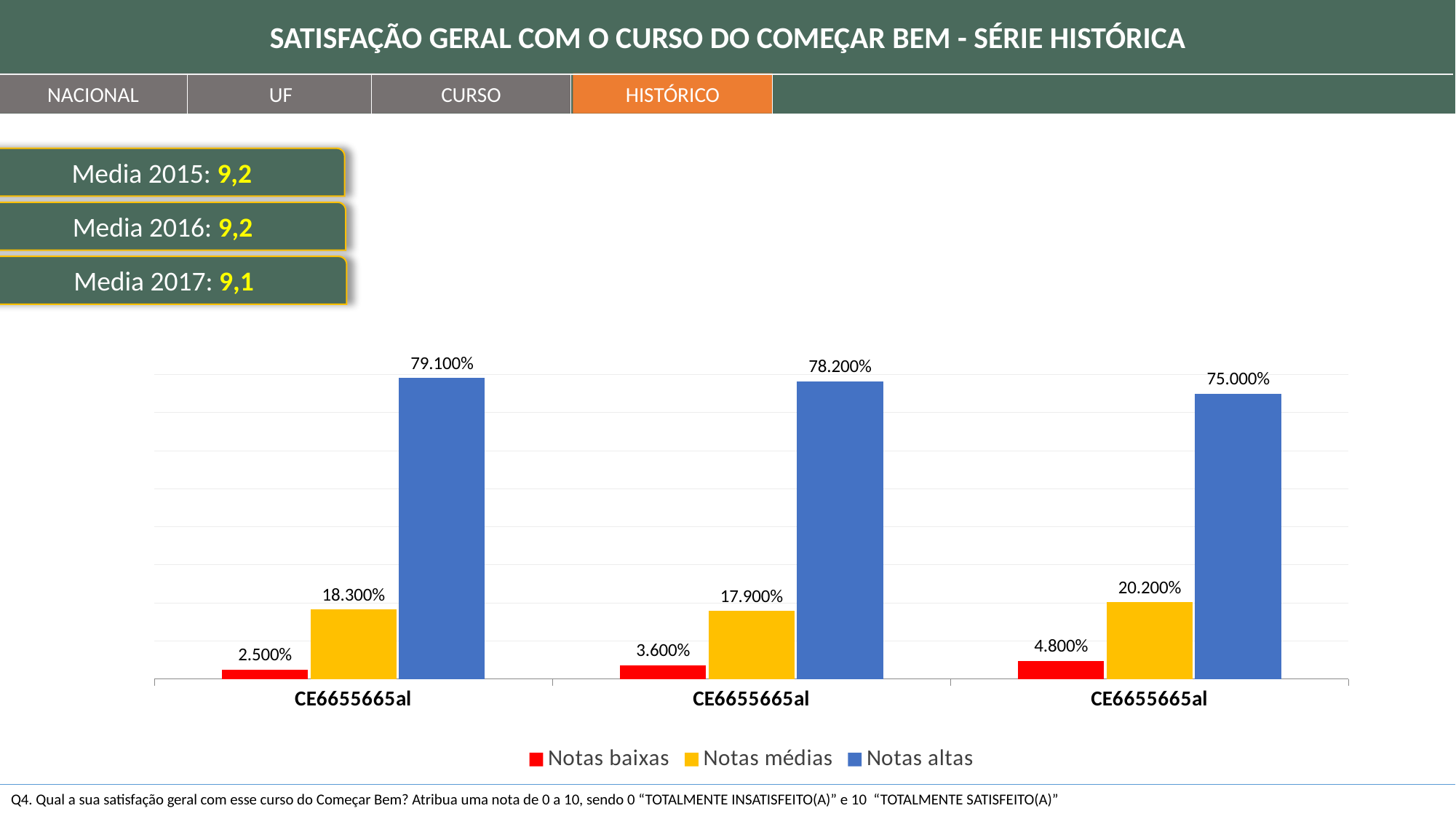

SATISFAÇÃO GERAL COM O CURSO DO COMEÇAR BEM - SÉRIE HISTÓRICA
HISTÓRICO
NACIONAL
UF
CURSO
Media 2015: 9,2
Media 2016: 9,2
Media 2017: 9,1

### Chart

| Category | Notas baixas | Notas médias | Notas altas |
|---|---|---|---|
| 2015 | 0.025 | 0.18300000000000005 | 0.791 |
| 2016 | 0.036 | 0.17900000000000005 | 0.782 |
| 2017 | 0.048 | 0.202 | 0.7500000000000002 |
Q4. Qual a sua satisfação geral com esse curso do Começar Bem? Atribua uma nota de 0 a 10, sendo 0 “TOTALMENTE INSATISFEITO(A)” e 10  “TOTALMENTE SATISFEITO(A)”